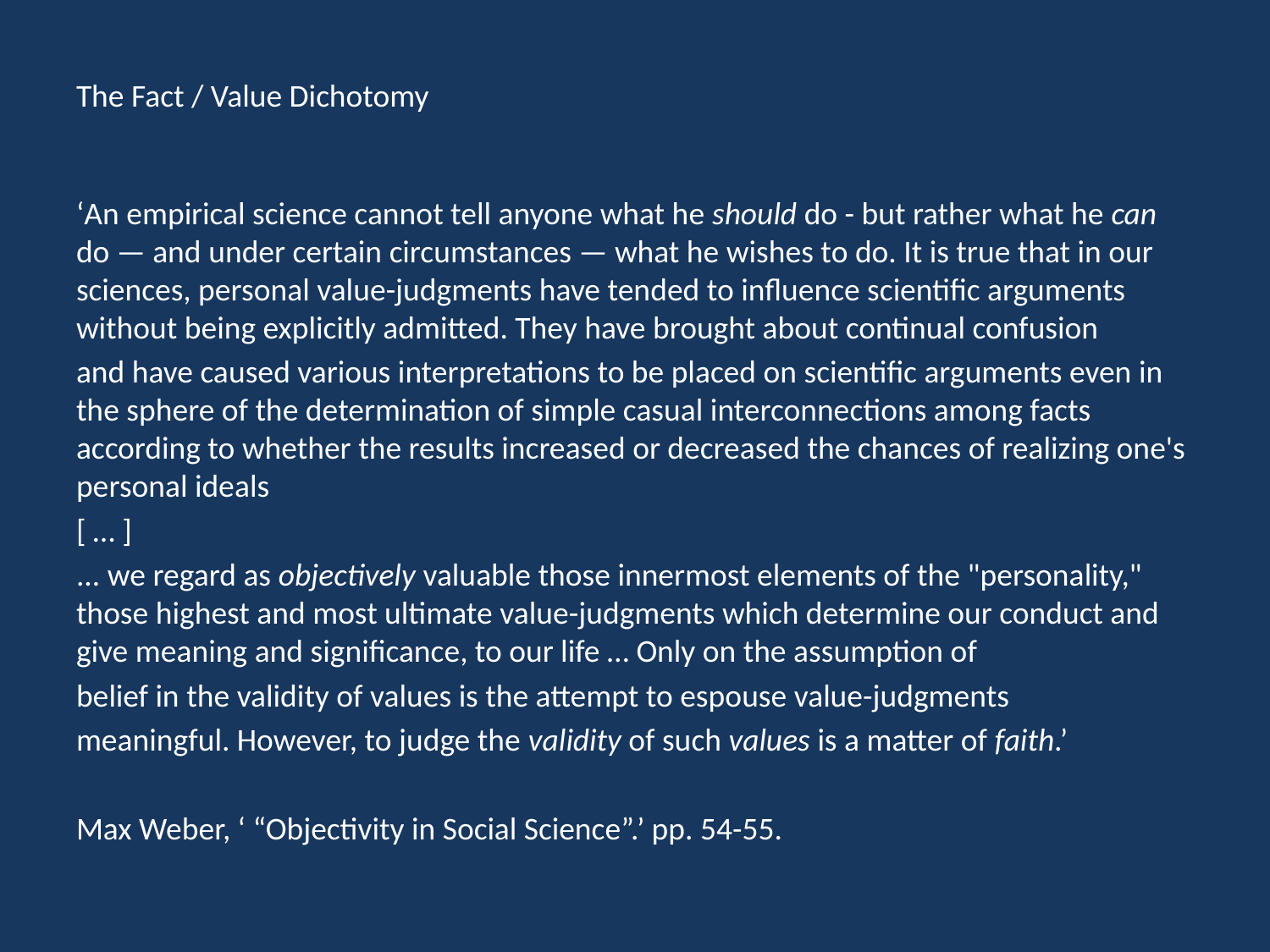

The Fact / Value Dichotomy

‘An empirical science cannot tell anyone what he should do - but rather what he can do — and under certain circumstances — what he wishes to do. It is true that in our sciences, personal value-judgments have tended to influence scientific arguments without being explicitly admitted. They have brought about continual confusion
and have caused various interpretations to be placed on scientific arguments even in the sphere of the determination of simple casual interconnections among facts according to whether the results increased or decreased the chances of realizing one's personal ideals
[ … ]
... we regard as objectively valuable those innermost elements of the "personality," those highest and most ultimate value-judgments which determine our conduct and give meaning and significance, to our life … Only on the assumption of
belief in the validity of values is the attempt to espouse value-judgments
meaningful. However, to judge the validity of such values is a matter of faith.’

Max Weber, ‘ “Objectivity in Social Science”.’ pp. 54-55.